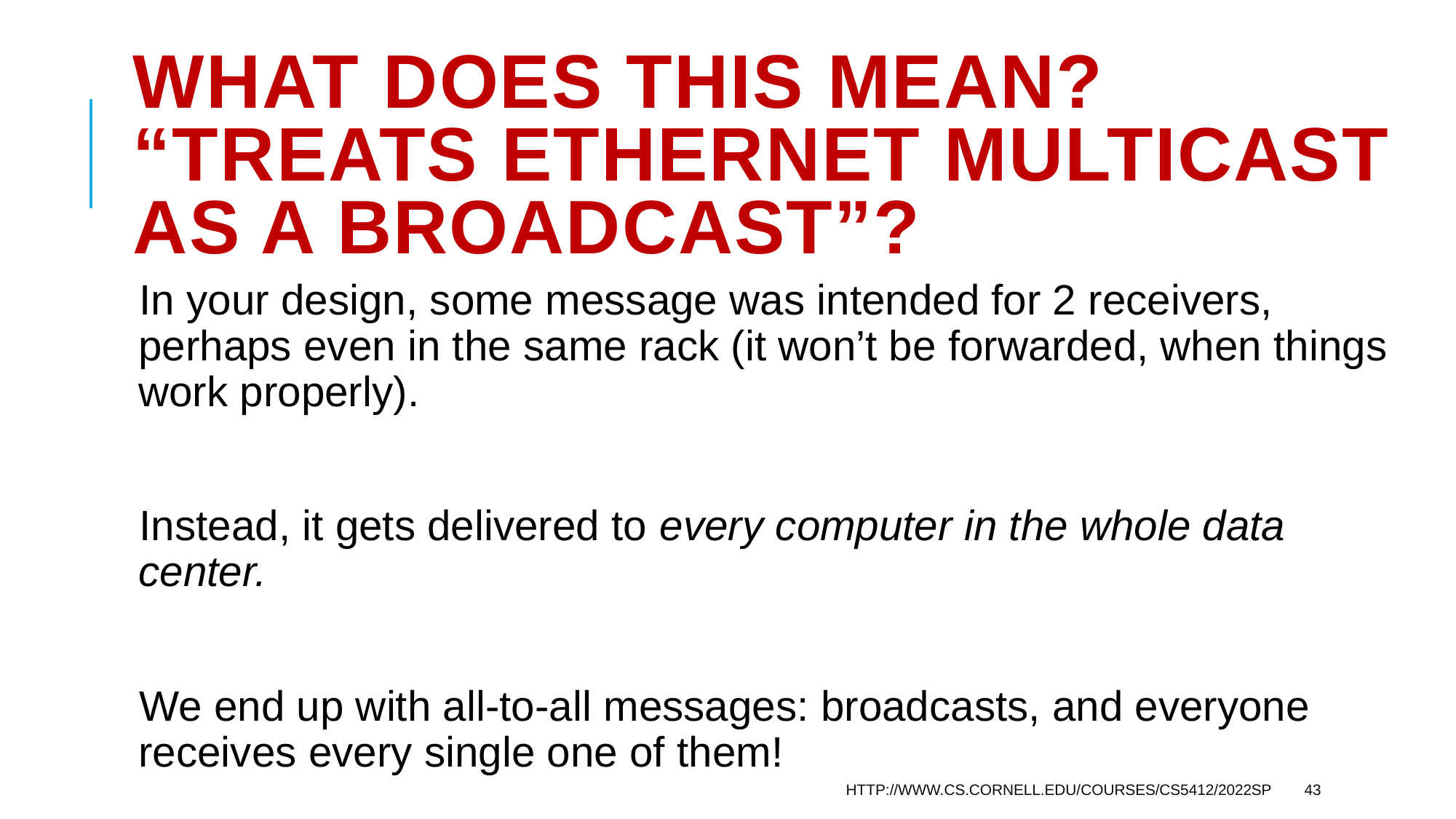

# What does this mean?  “Treats Ethernet multicast as a broadcast”?
In your design, some message was intended for 2 receivers, perhaps even in the same rack (it won’t be forwarded, when things work properly).

Instead, it gets delivered to every computer in the whole data center.

We end up with all-to-all messages: broadcasts, and everyone receives every single one of them!
http://www.cs.cornell.edu/courses/cs5412/2022sp
43